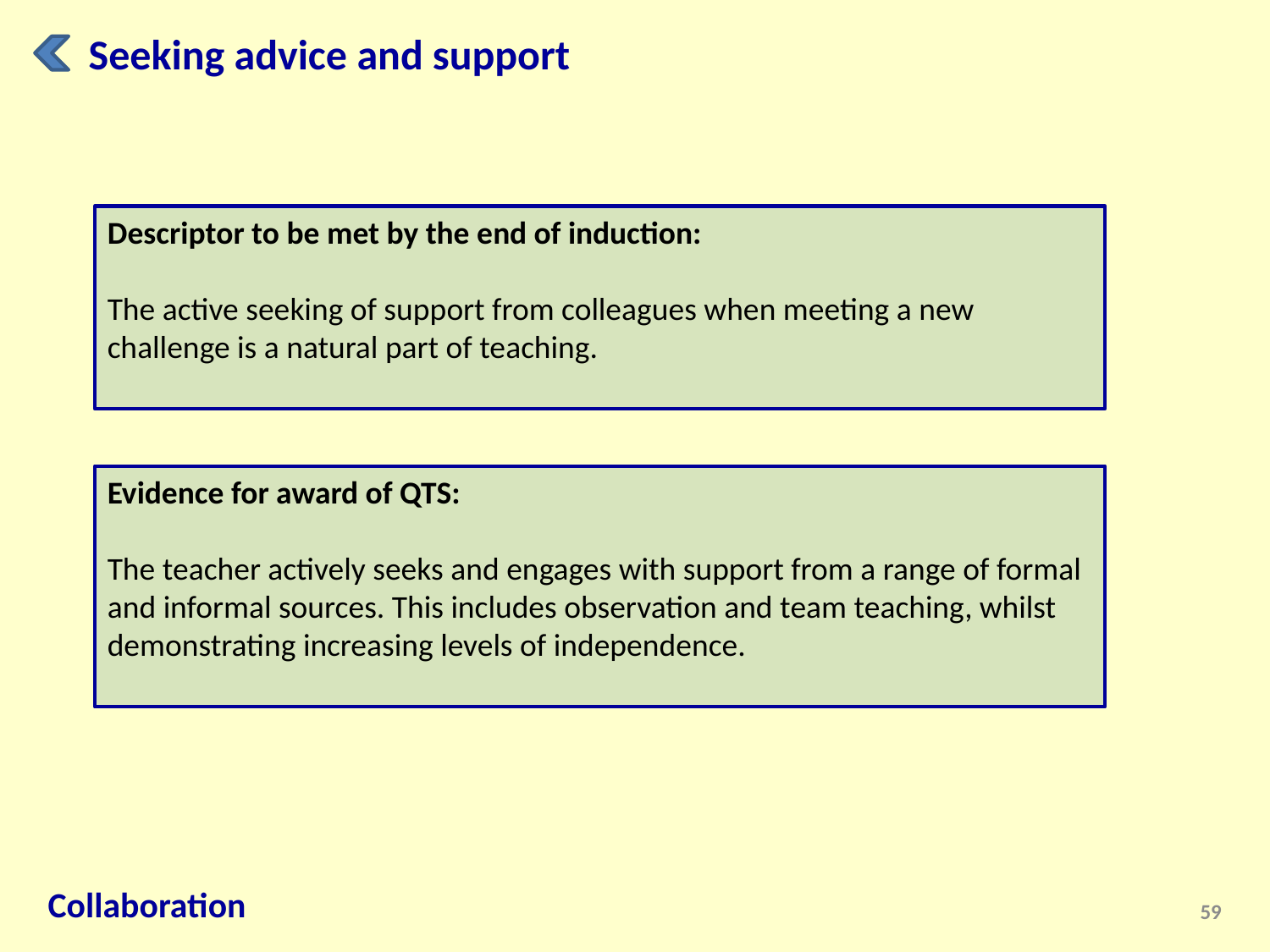

Seeking advice and support

Descriptor to be met by the end of induction:

The active seeking of support from colleagues when meeting a new challenge is a natural part of teaching.

Evidence for award of QTS:

The teacher actively seeks and engages with support from a range of formal and informal sources. This includes observation and team teaching, whilst demonstrating increasing levels of independence.

Collaboration
59